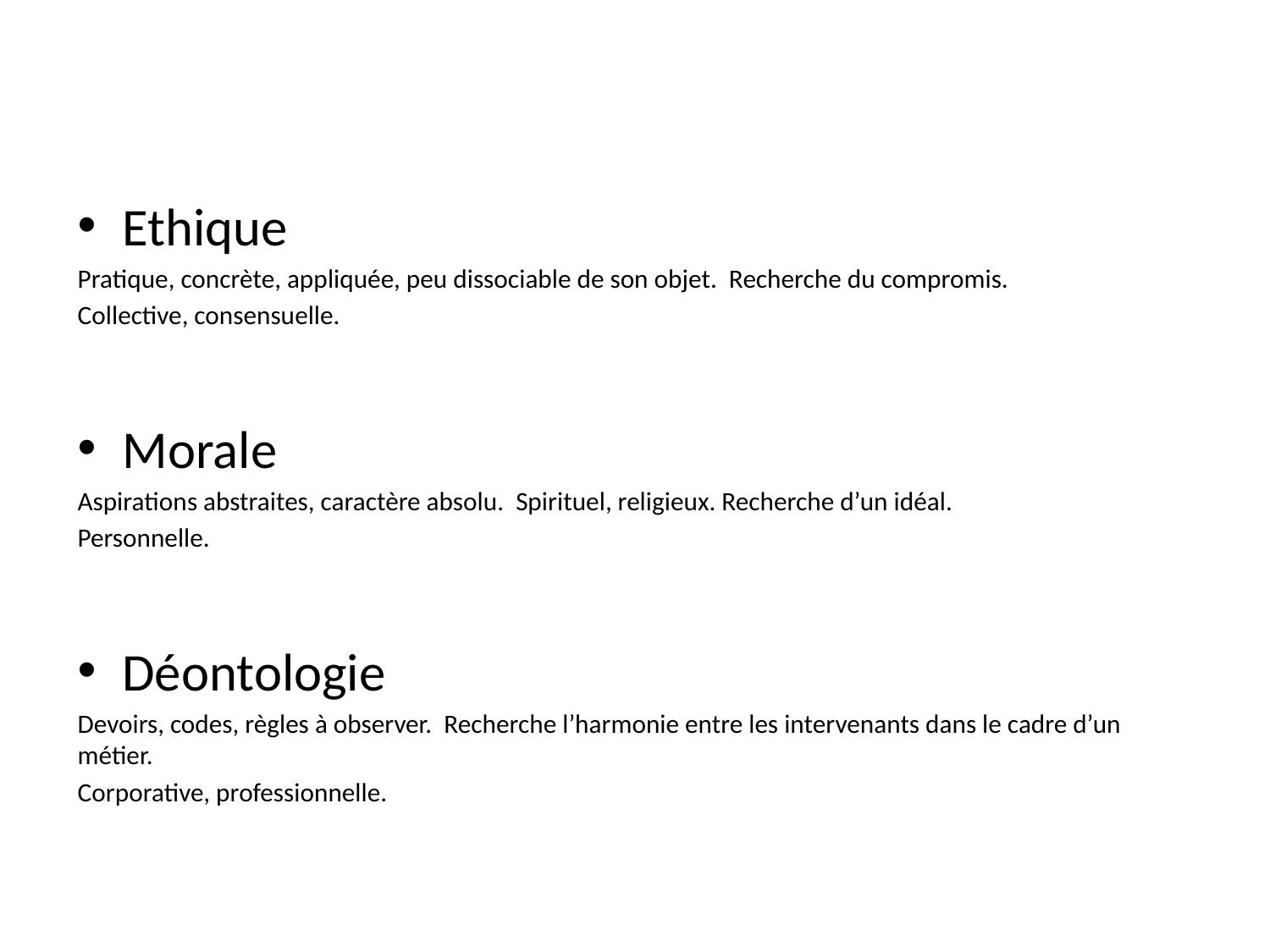

Ethique
Pratique, concrète, appliquée, peu dissociable de son objet.  Recherche du compromis.
Collective, consensuelle.

Morale
Aspirations abstraites, caractère absolu.  Spirituel, religieux. Recherche d’un idéal.
Personnelle.

Déontologie
Devoirs, codes, règles à observer.  Recherche l’harmonie entre les intervenants dans le cadre d’un métier.
Corporative, professionnelle.